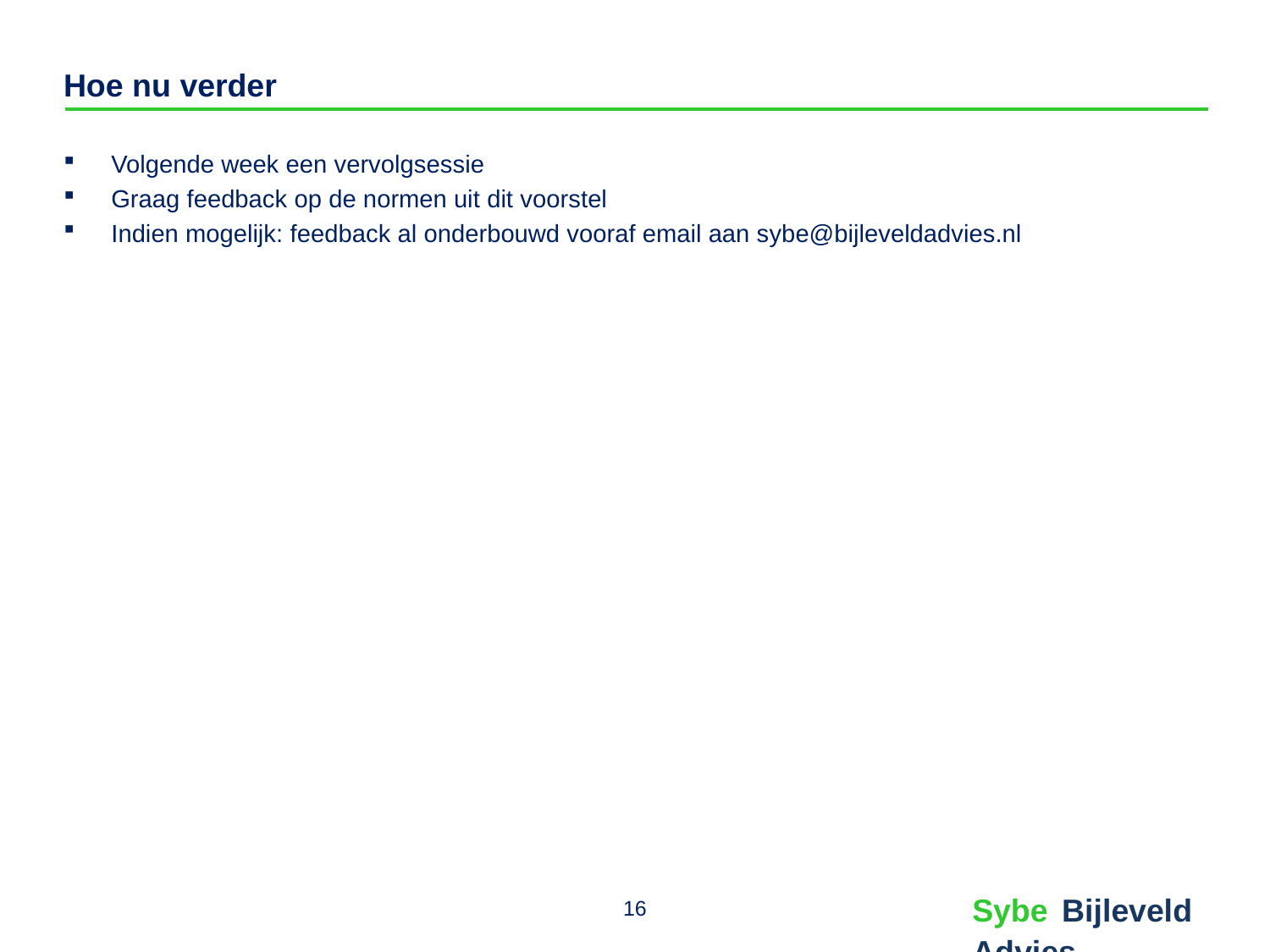

# Hoe nu verder
Volgende week een vervolgsessie
Graag feedback op de normen uit dit voorstel
Indien mogelijk: feedback al onderbouwd vooraf email aan sybe@bijleveldadvies.nl
16